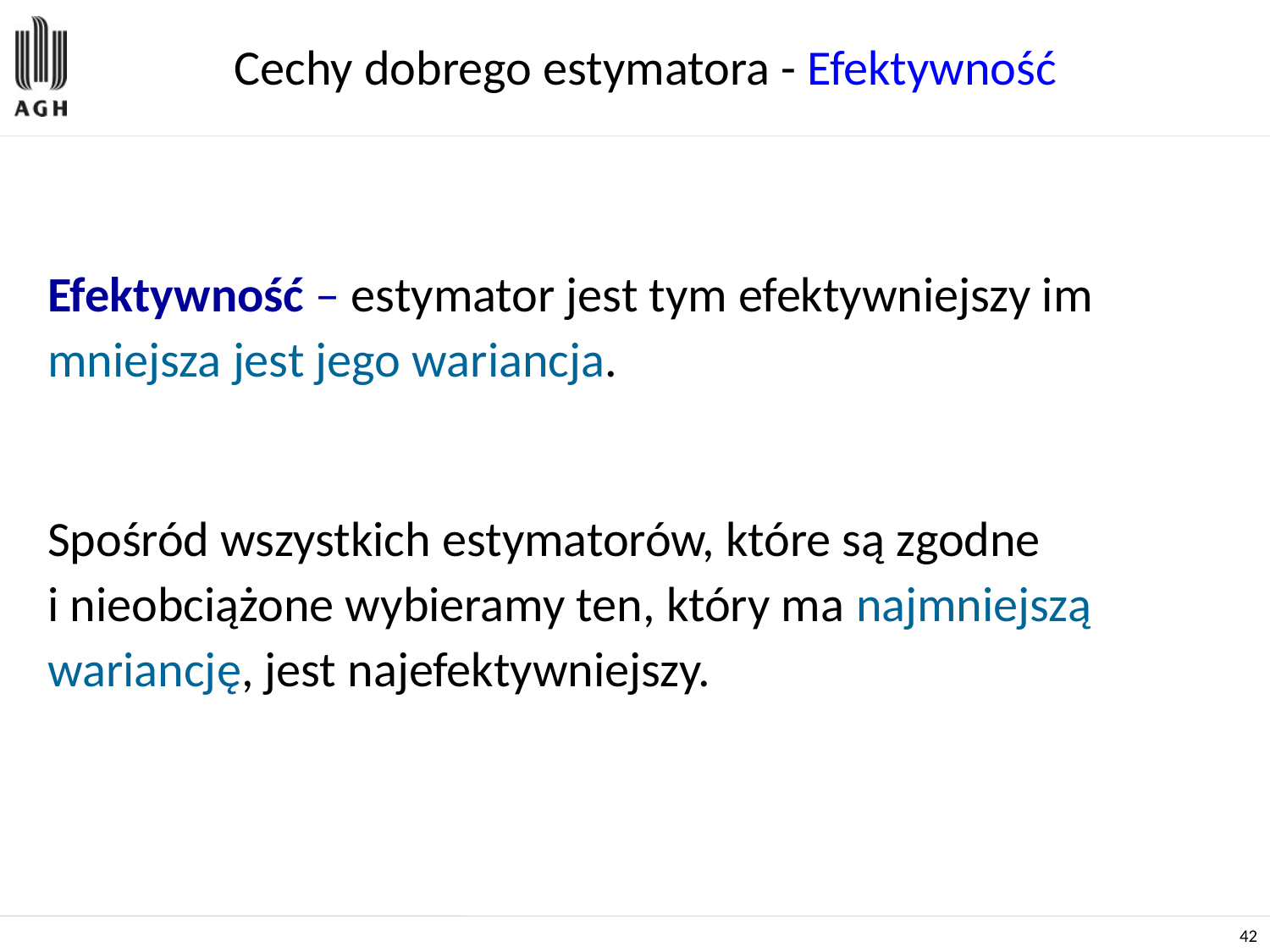

# Cechy dobrego estymatora - Efektywność

Efektywność – estymator jest tym efektywniejszy im mniejsza jest jego wariancja.

Spośród wszystkich estymatorów, które są zgodne
i nieobciążone wybieramy ten, który ma najmniejszą wariancję, jest najefektywniejszy.